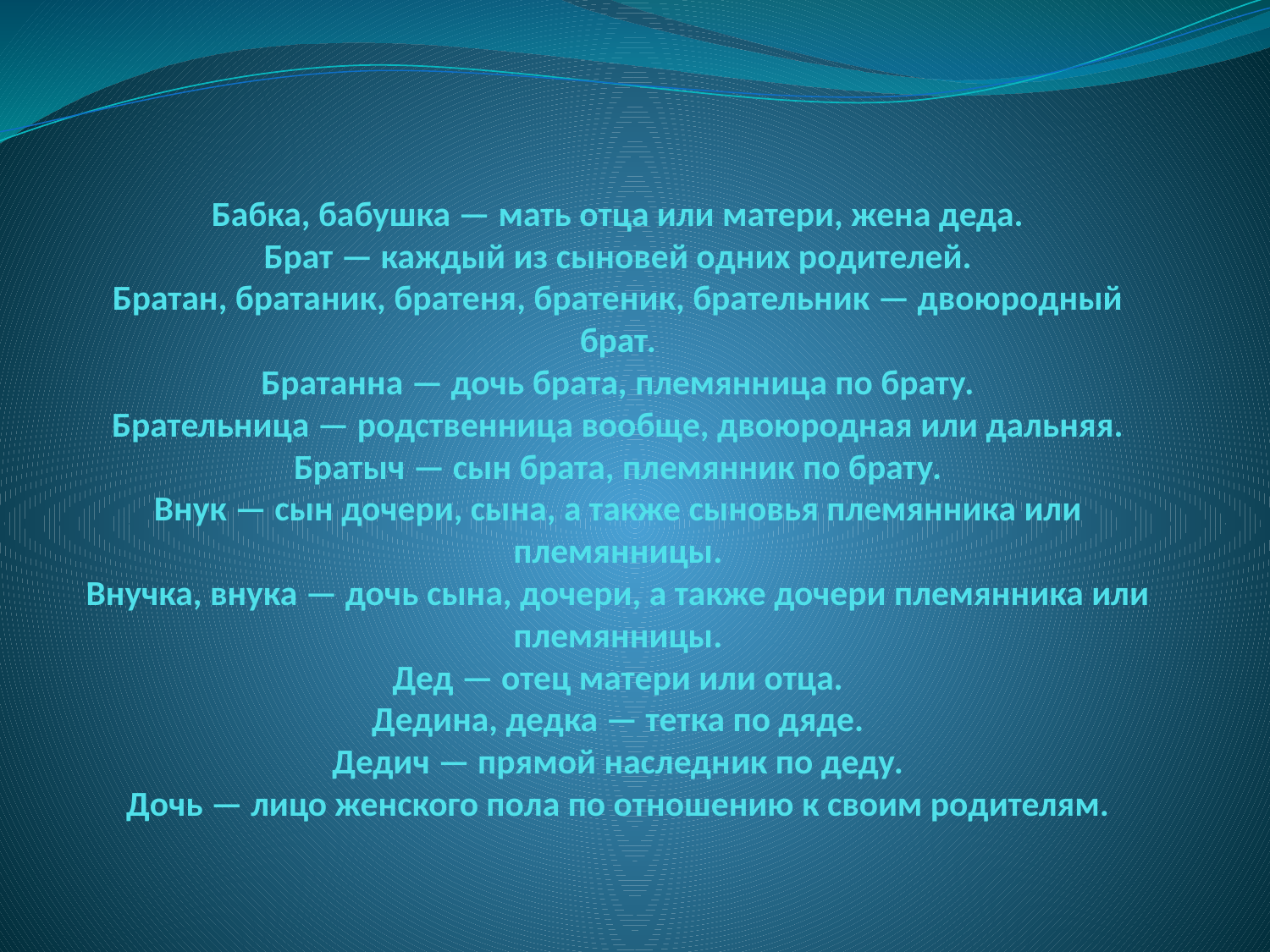

# Бабка, бабушка — мать отца или матери, жена деда. Брат — каждый из сыновей одних родителей. Братан, братаник, братеня, братеник, брательник — двоюродный брат. Братанна — дочь брата, племянница по брату. Брательница — родственница вообще, двоюродная или дальняя. Братыч — сын брата, племянник по брату. Внук — сын дочери, сына, а также сыновья племянника или племянницы. Внучка, внука — дочь сына, дочери, а также дочери племянника или племянницы. Дед — отец матери или отца. Дедина, дедка — тетка по дяде. Дедич — прямой наследник по деду. Дочь — лицо женского пола по отношению к своим родителям.